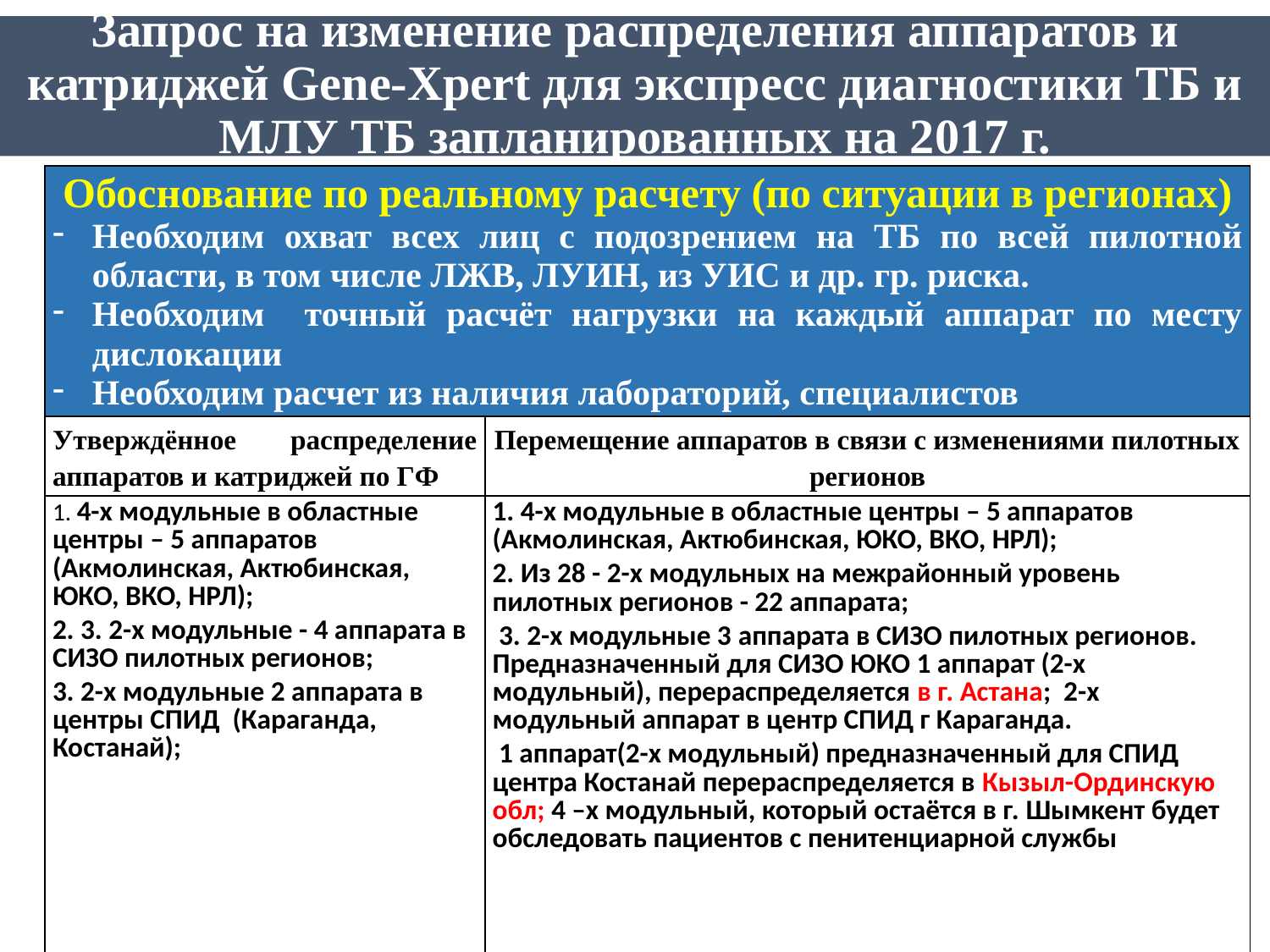

Запрос на изменение распределения аппаратов и катриджей Gene-Xpert для экспресс диагностики ТБ и МЛУ ТБ запланированных на 2017 г.
| Обоснование по реальному расчету (по ситуации в регионах) Необходим охват всех лиц с подозрением на ТБ по всей пилотной области, в том числе ЛЖВ, ЛУИН, из УИС и др. гр. риска. Необходим точный расчёт нагрузки на каждый аппарат по месту дислокации Необходим расчет из наличия лабораторий, специалистов |  |
| --- | --- |
| Утверждённое распределение аппаратов и катриджей по ГФ | Перемещение аппаратов в связи с изменениями пилотных регионов |
| 1. 4-х модульные в областные центры – 5 аппаратов (Акмолинская, Актюбинская, ЮКО, ВКО, НРЛ); 2. 3. 2-х модульные - 4 аппарата в СИЗО пилотных регионов; 3. 2-х модульные 2 аппарата в центры СПИД (Караганда, Костанай); | 1. 4-х модульные в областные центры – 5 аппаратов (Акмолинская, Актюбинская, ЮКО, ВКО, НРЛ); 2. Из 28 - 2-х модульных на межрайонный уровень пилотных регионов - 22 аппарата; 3. 2-х модульные 3 аппарата в СИЗО пилотных регионов. Предназначенный для СИЗО ЮКО 1 аппарат (2-х модульный), перераспределяется в г. Астана; 2-х модульный аппарат в центр СПИД г Караганда. 1 аппарат(2-х модульный) предназначенный для СПИД центра Костанай перераспределяется в Кызыл-Ординскую обл; 4 –х модульный, который остаётся в г. Шымкент будет обследовать пациентов с пенитенциарной службы |
|  |  |